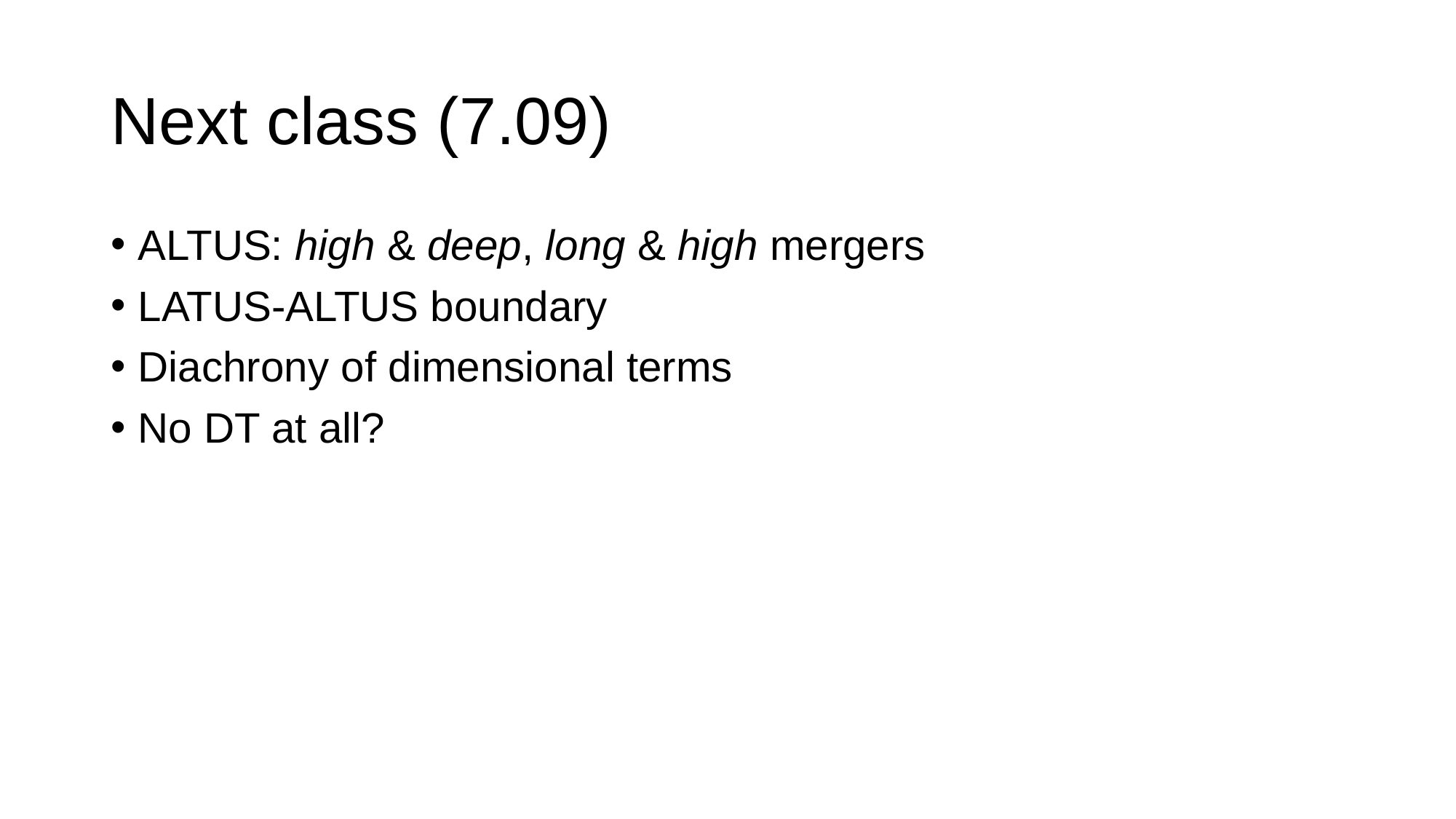

# Next class (7.09)
Altus: high & deep, long & high mergers
Latus-Altus boundary
Diachrony of dimensional terms
No DT at all?